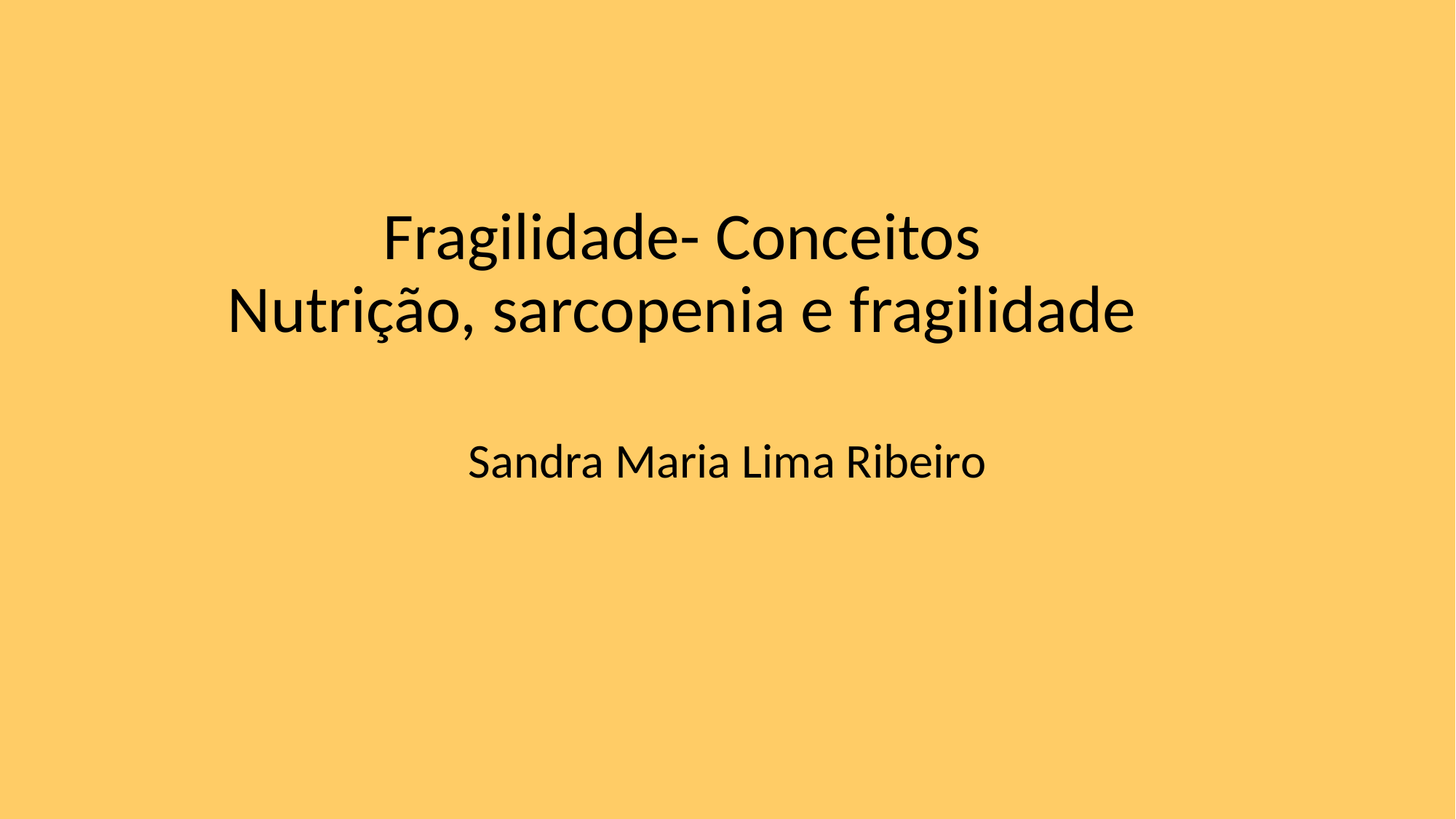

# Fragilidade- Conceitos Nutrição, sarcopenia e fragilidade
Sandra Maria Lima Ribeiro